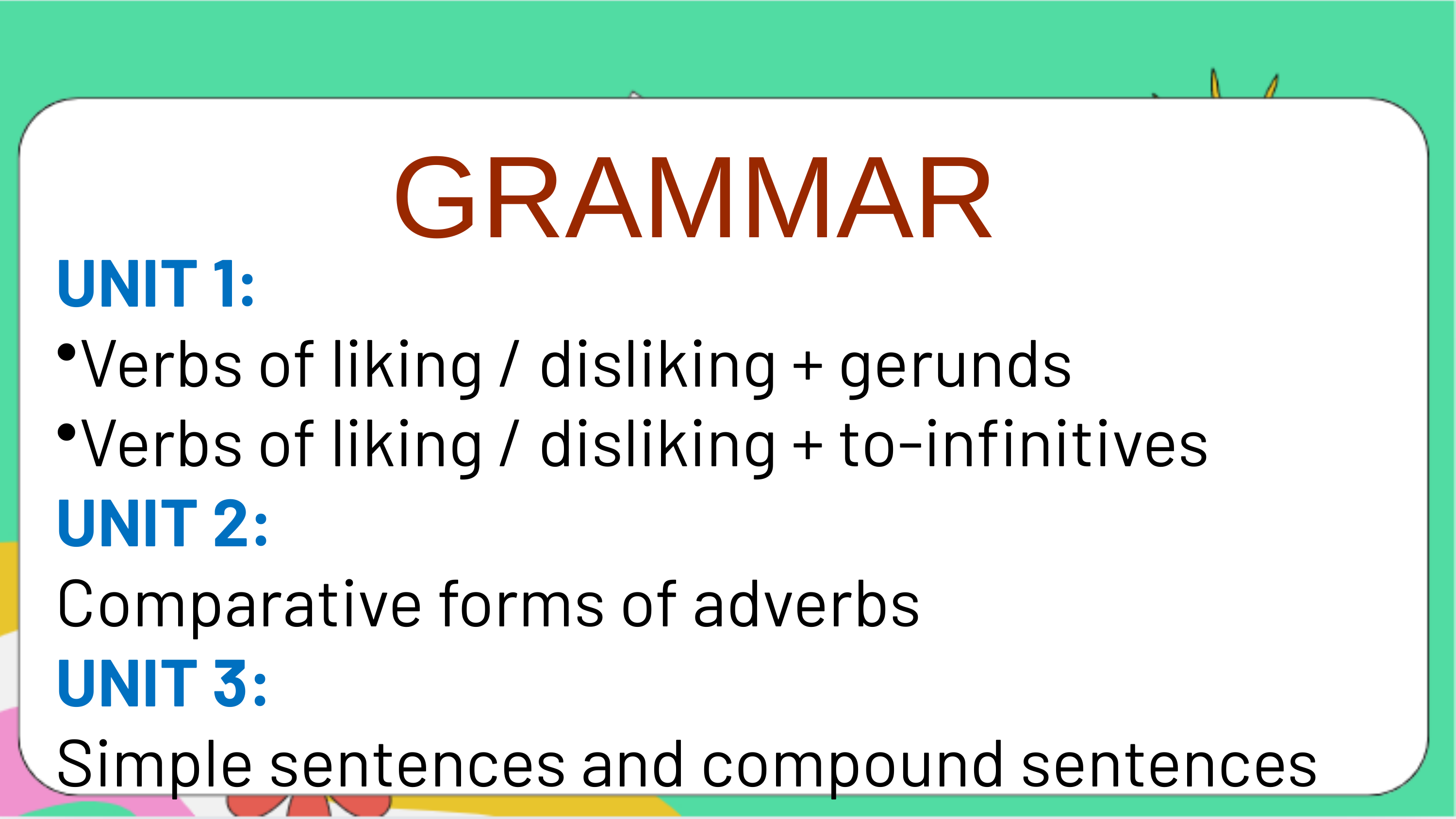

GRAMMAR
UNIT 1:
Verbs of liking / disliking + gerunds
Verbs of liking / disliking + to-infinitives
UNIT 2:
Comparative forms of adverbs
UNIT 3:
Simple sentences and compound sentences